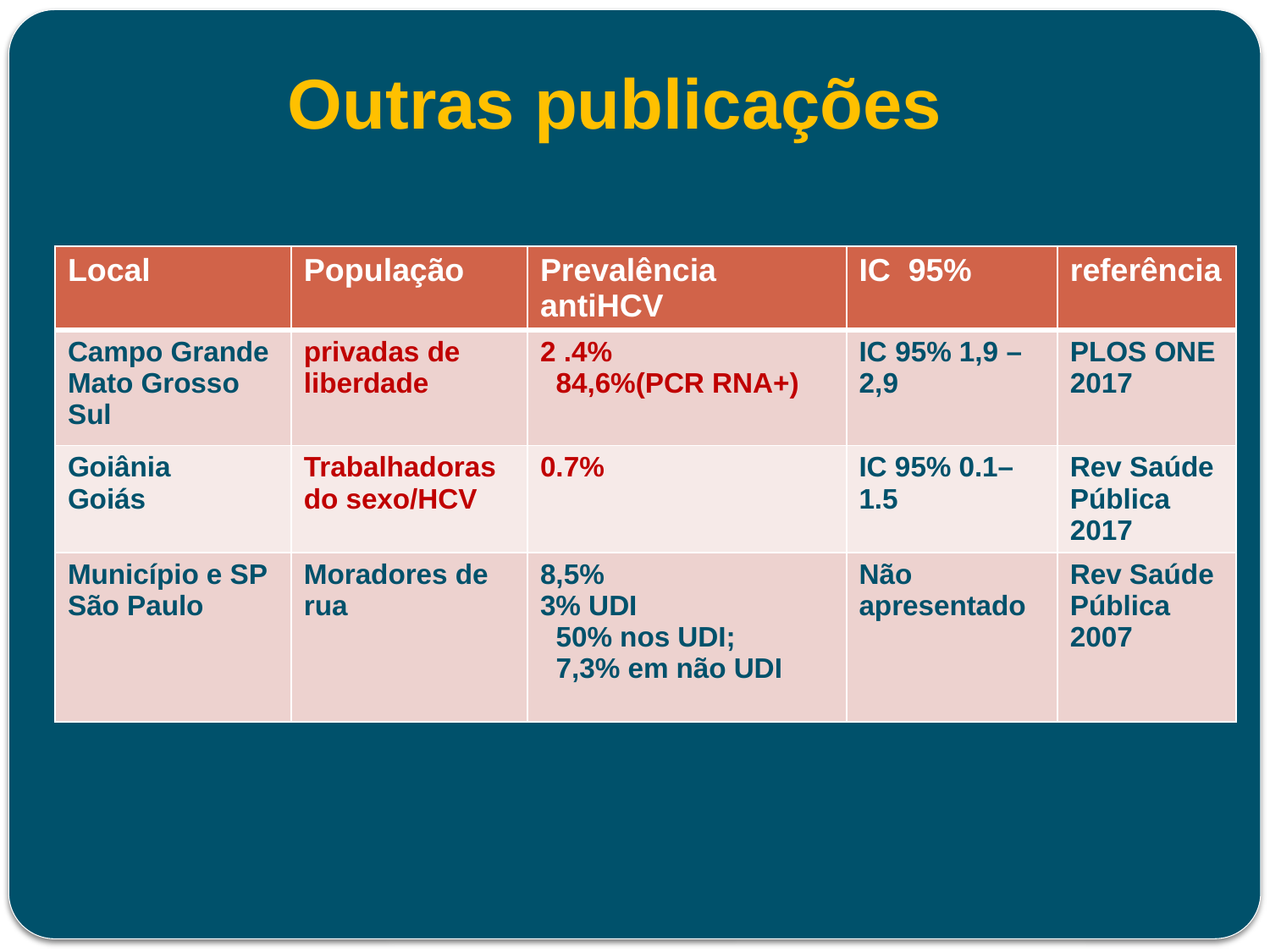

# Outras publicações
| Local | População | Prevalência antiHCV | IC 95% | referência |
| --- | --- | --- | --- | --- |
| Campo Grande Mato Grosso Sul | privadas de liberdade | 2 .4% 84,6%(PCR RNA+) | IC 95% 1,9 – 2,9 | PLOS ONE 2017 |
| Goiânia Goiás | Trabalhadoras do sexo/HCV | 0.7% | IC 95% 0.1–1.5 | Rev Saúde Pública 2017 |
| Município e SP São Paulo | Moradores de rua | 8,5% 3% UDI 50% nos UDI; 7,3% em não UDI | Não apresentado | Rev Saúde Pública 2007 |